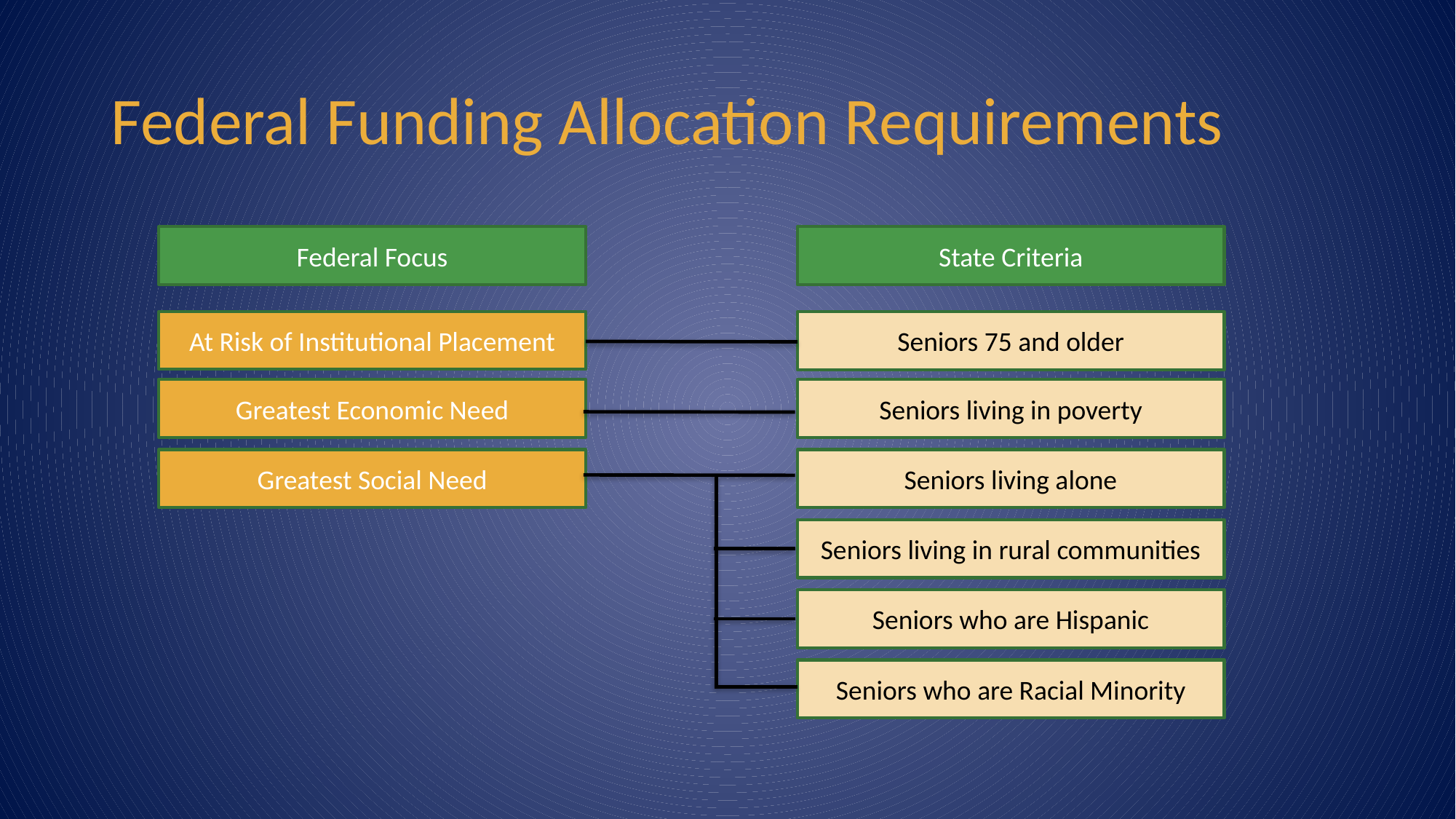

# Federal Funding Allocation Requirements
State Criteria
Federal Focus
At Risk of Institutional Placement
Seniors 75 and older
Greatest Economic Need
Seniors living in poverty
Seniors living alone
Greatest Social Need
Seniors living in rural communities
Seniors who are Hispanic
Seniors who are Racial Minority